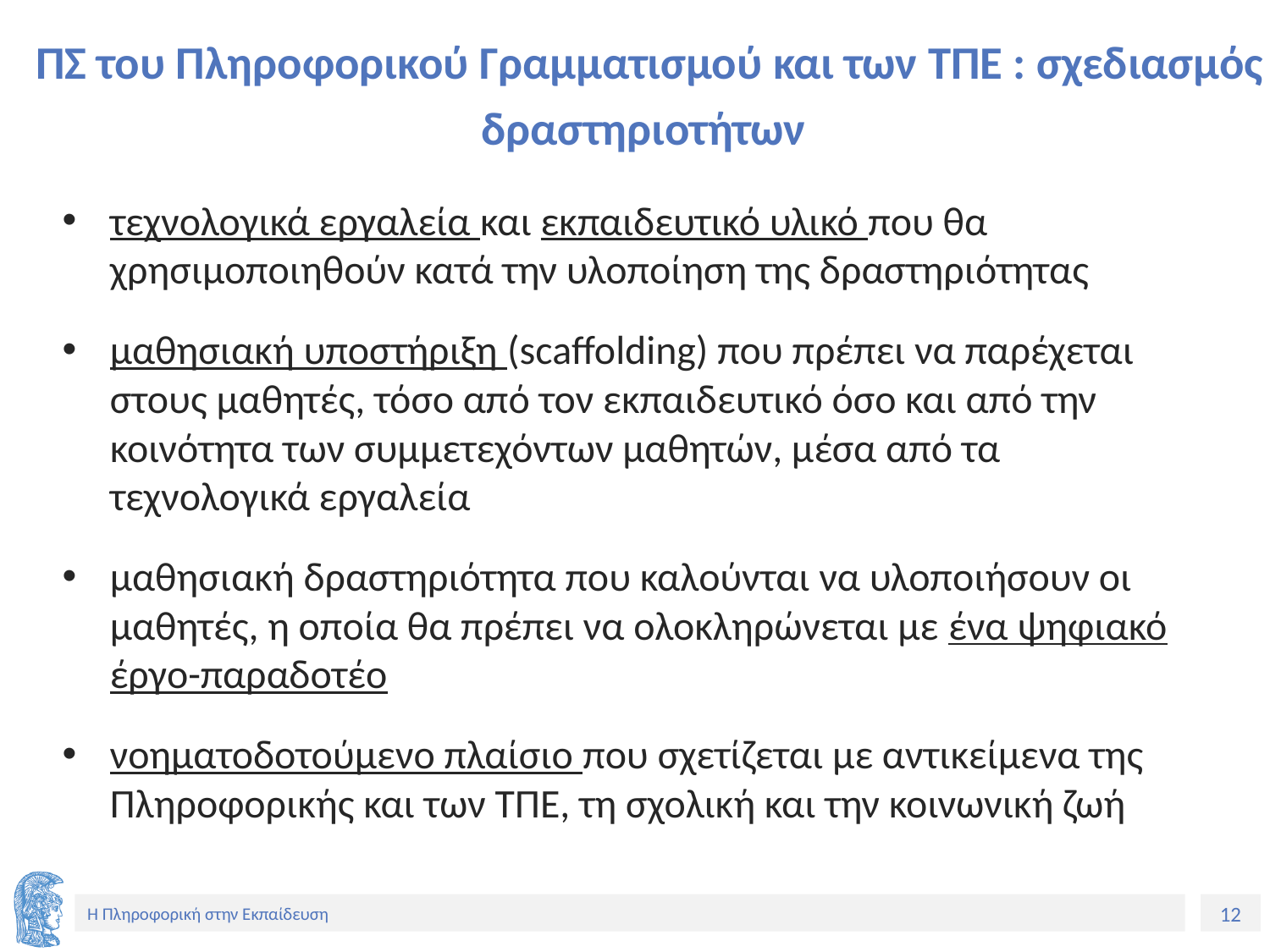

# ΠΣ του Πληροφορικού Γραμματισμού και των ΤΠΕ : σχεδιασμός δραστηριοτήτων
τεχνολογικά εργαλεία και εκπαιδευτικό υλικό που θα χρησιμοποιηθούν κατά την υλοποίηση της δραστηριότητας
μαθησιακή υποστήριξη (scaffolding) που πρέπει να παρέχεται στους μαθητές, τόσο από τον εκπαιδευτικό όσο και από την κοινότητα των συμμετεχόντων μαθητών, μέσα από τα τεχνολογικά εργαλεία
μαθησιακή δραστηριότητα που καλούνται να υλοποιήσουν οι μαθητές, η οποία θα πρέπει να ολοκληρώνεται με ένα ψηφιακό έργο-παραδοτέο
νοηματοδοτούμενο πλαίσιο που σχετίζεται με αντικείμενα της Πληροφορικής και των ΤΠΕ, τη σχολική και την κοινωνική ζωή